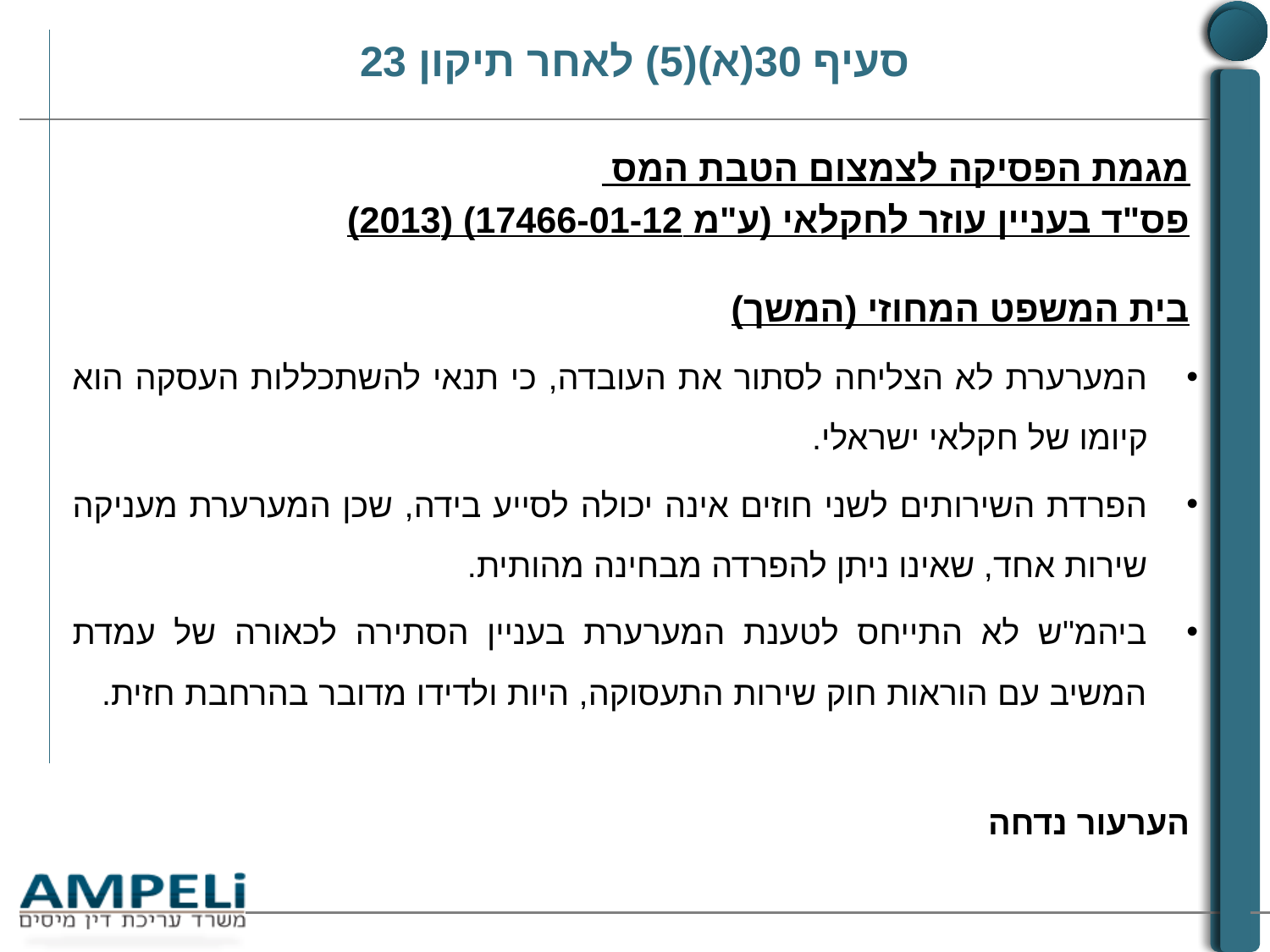

# סעיף 30(א)(5) לאחר תיקון 23
מגמת הפסיקה לצמצום הטבת המס
פס"ד בעניין עוזר לחקלאי (ע"מ 17466-01-12) (2013)

בית המשפט המחוזי (המשך)
המערערת לא הצליחה לסתור את העובדה, כי תנאי להשתכללות העסקה הוא קיומו של חקלאי ישראלי.
הפרדת השירותים לשני חוזים אינה יכולה לסייע בידה, שכן המערערת מעניקה שירות אחד, שאינו ניתן להפרדה מבחינה מהותית.
ביהמ"ש לא התייחס לטענת המערערת בעניין הסתירה לכאורה של עמדת המשיב עם הוראות חוק שירות התעסוקה, היות ולדידו מדובר בהרחבת חזית.

	הערעור נדחה